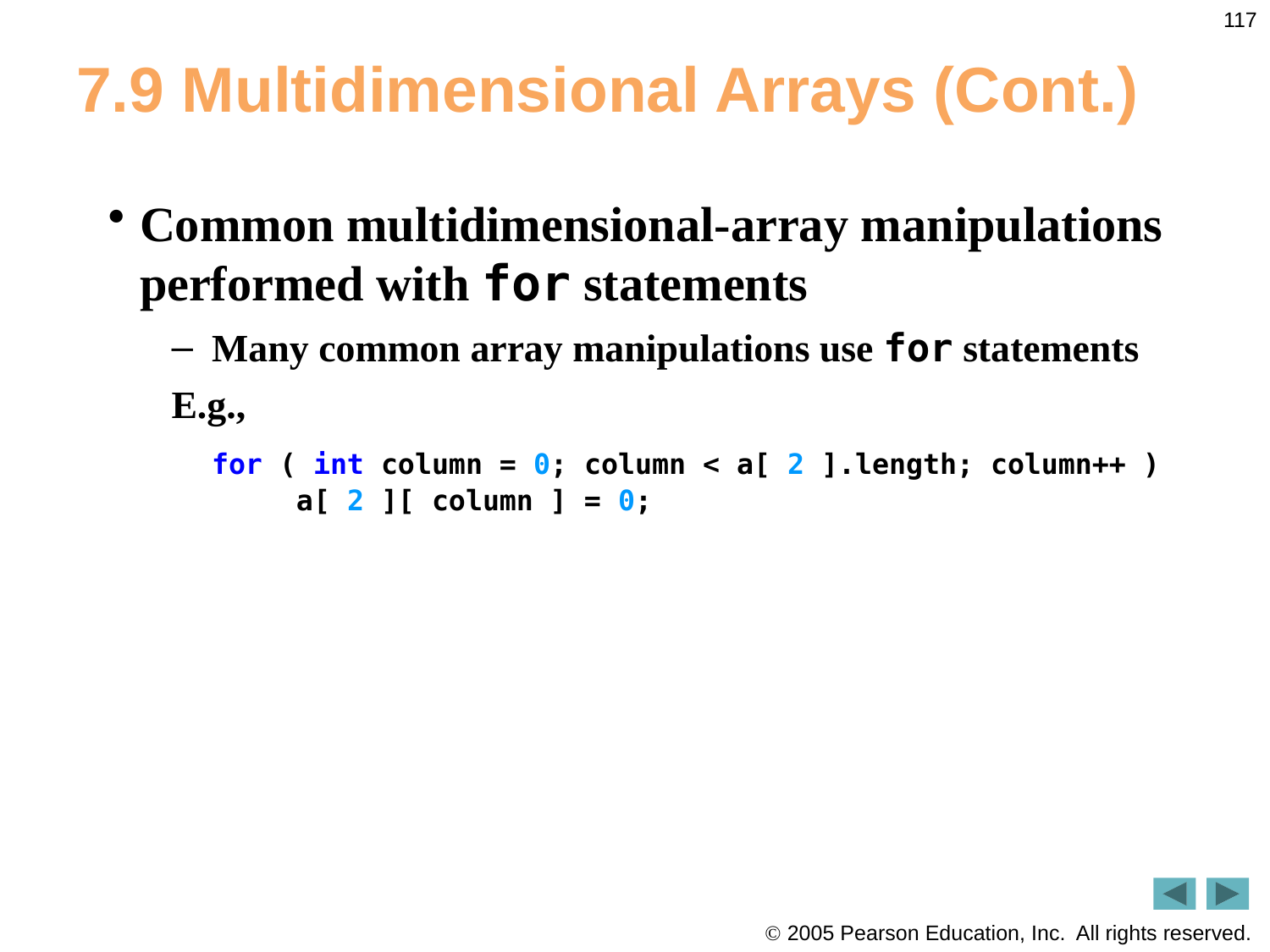

117
# 7.9 Multidimensional Arrays (Cont.)
Common multidimensional-array manipulations performed with for statements
Many common array manipulations use for statements
E.g.,
	for ( int column = 0; column < a[ 2 ].length; column++ )
     a[ 2 ][ column ] = 0;